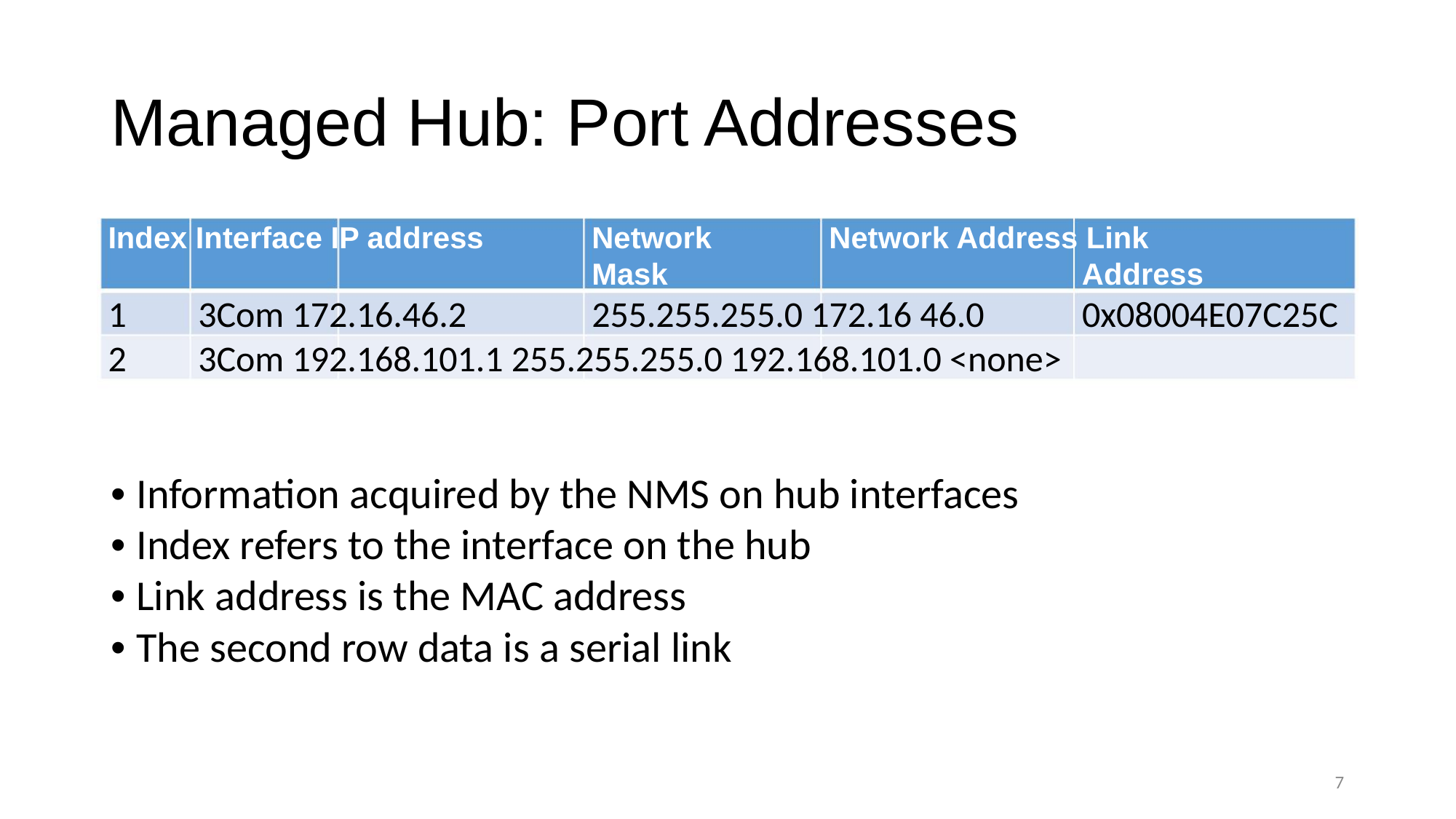

Managed Hub: Port Addresses
Index Interface IP address
Network
Mask
Network Address Link
Address
1
2
3Com 172.16.46.2
3Com 192.168.101.1 255.255.255.0 192.168.101.0 <none>
255.255.255.0 172.16 46.0
0x08004E07C25C
• Information acquired by the NMS on hub interfaces
• Index refers to the interface on the hub
• Link address is the MAC address
• The second row data is a serial link
7